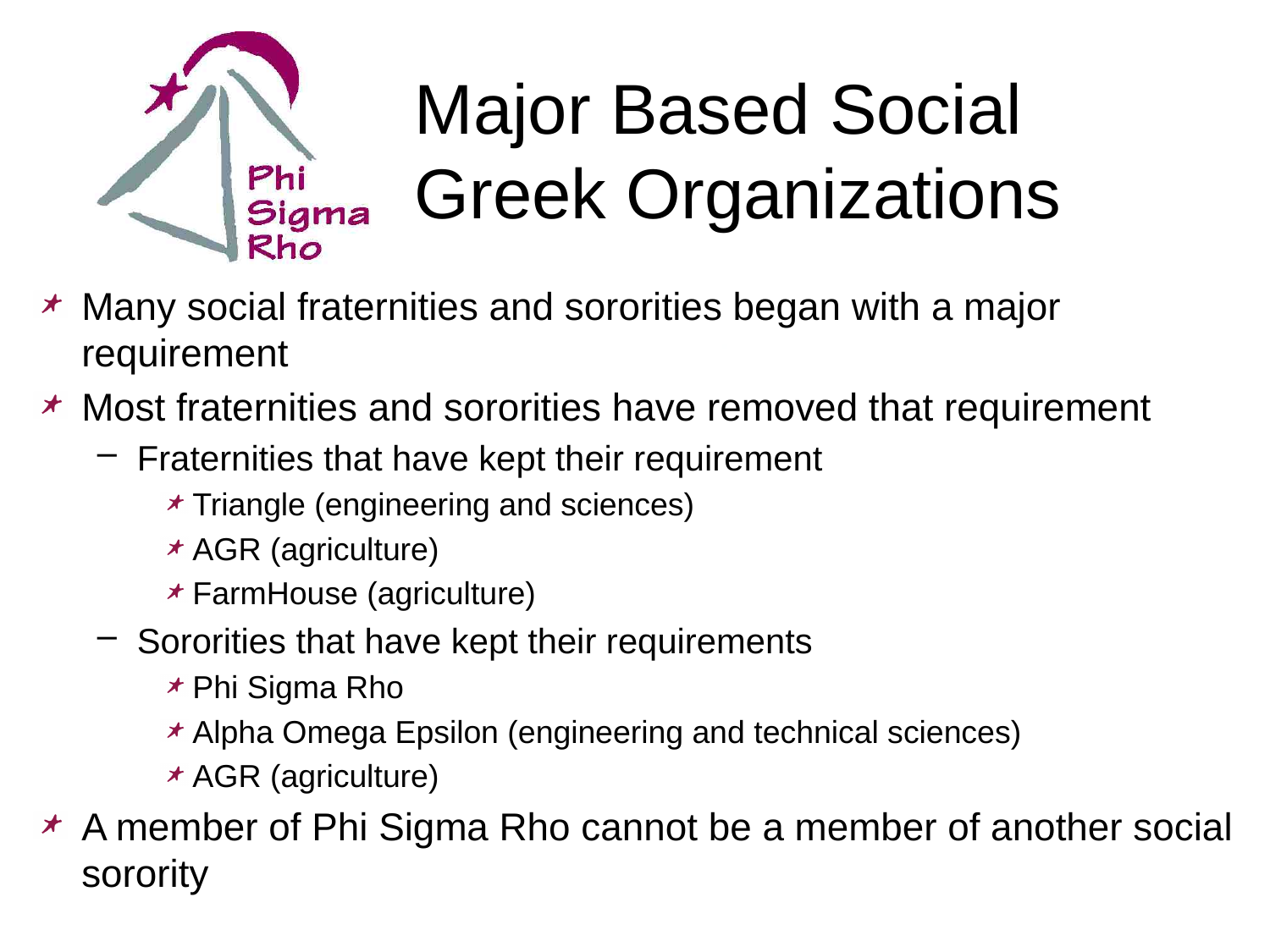

# Major Based Social Greek Organizations
Many social fraternities and sororities began with a major requirement
Most fraternities and sororities have removed that requirement
Fraternities that have kept their requirement
Triangle (engineering and sciences)
AGR (agriculture)
FarmHouse (agriculture)
Sororities that have kept their requirements
Phi Sigma Rho
Alpha Omega Epsilon (engineering and technical sciences)
AGR (agriculture)
A member of Phi Sigma Rho cannot be a member of another social sorority